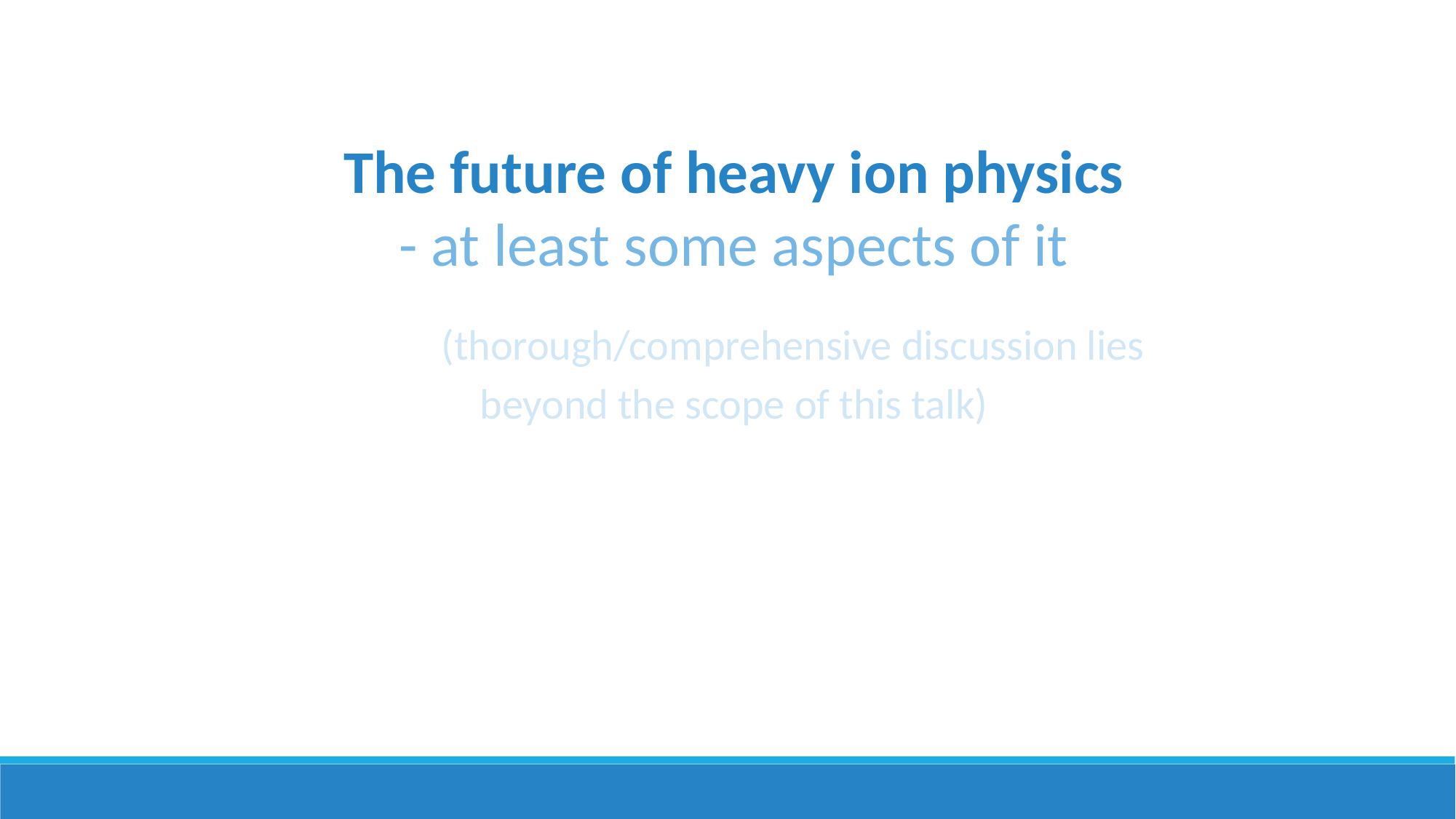

The future of heavy ion physics
- at least some aspects of it
	 (thorough/comprehensive discussion lies
beyond the scope of this talk)

Yayun He et al,  arXiv:2201.08408